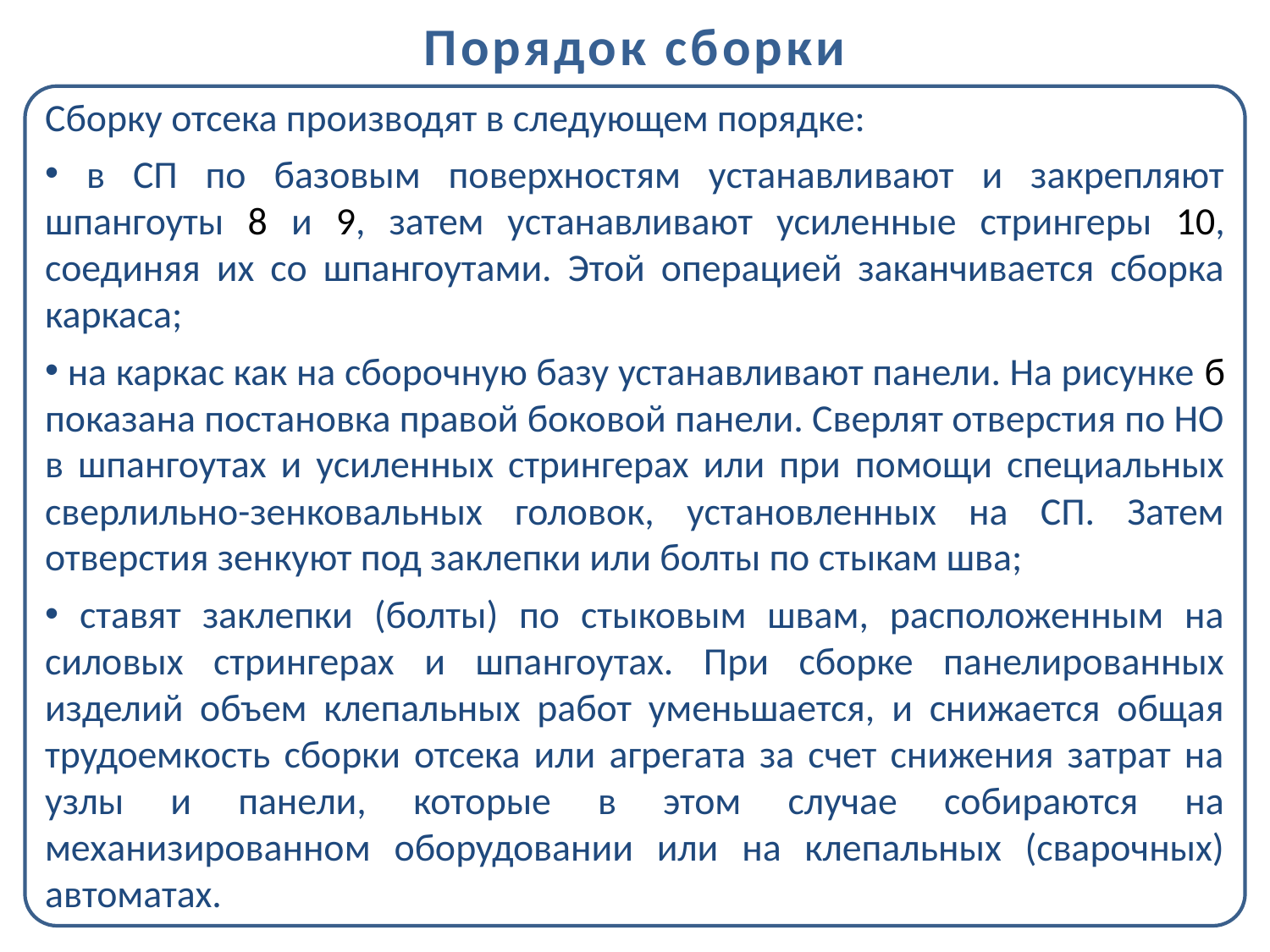

Порядок сборки

Сборку отсека производят в следующем порядке:
 в СП по базовым поверхностям устанавливают и закрепляют шпангоуты 8 и 9, затем устанавливают усиленные стрингеры 10, соединяя их со шпангоутами. Этой операцией заканчивается сборка каркаса;
 на каркас как на сборочную базу устанавливают панели. На рисунке б показана постановка правой боковой панели. Сверлят отверстия по НО в шпангоутах и усиленных стрингерах или при помощи специальных сверлильно-зенковальных головок, установленных на СП. Затем отверстия зенкуют под заклепки или болты по стыкам шва;
 ставят заклепки (болты) по стыковым швам, расположенным на силовых стрингерах и шпангоутах. При сборке панелированных изделий объем клепальных работ уменьшается, и снижается общая трудоемкость сборки отсека или агрегата за счет снижения затрат на узлы и панели, которые в этом случае собираются на механизированном оборудовании или на клепальных (сварочных) автоматах.